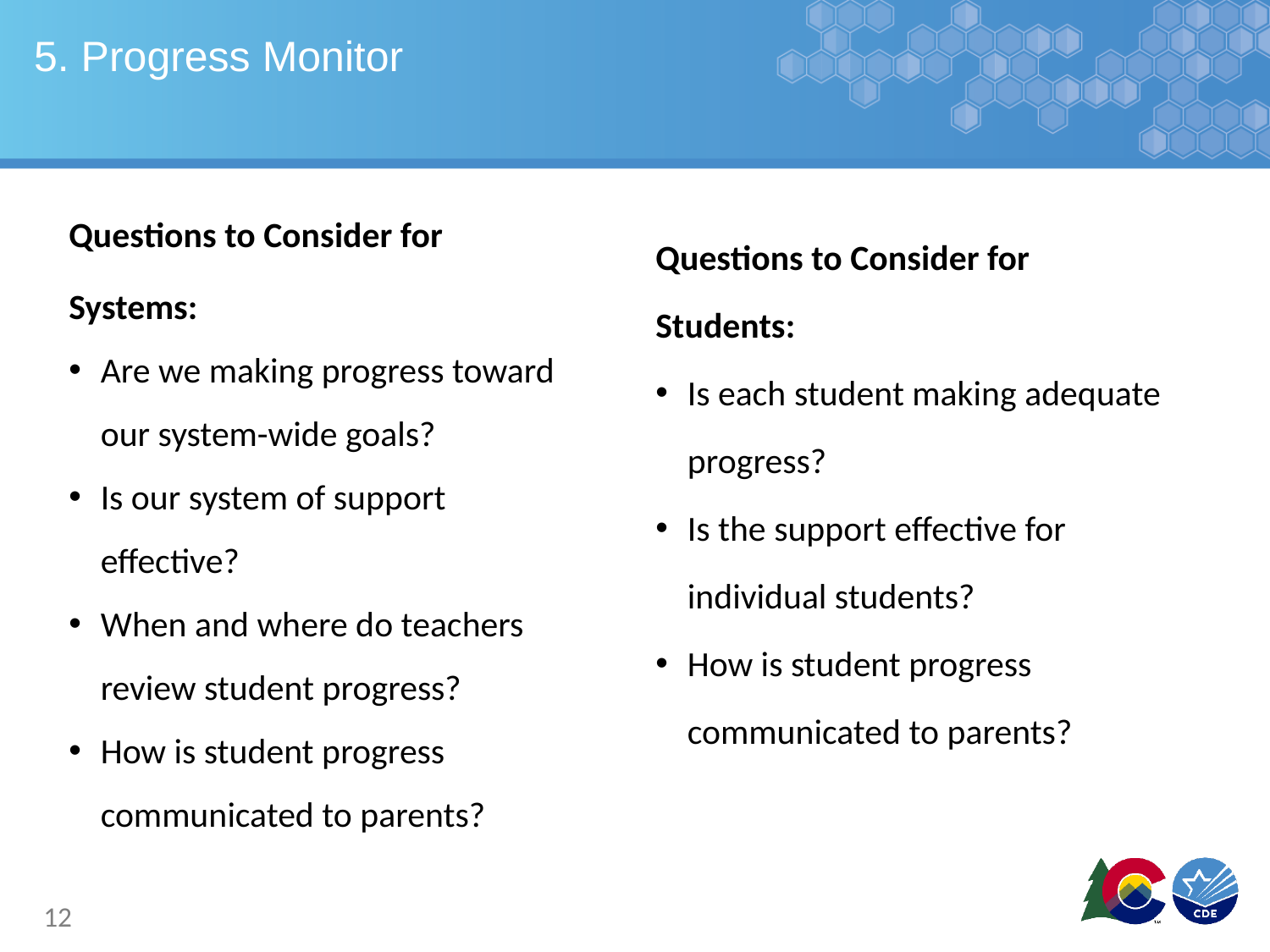

# 5. Progress Monitor
Questions to Consider for Systems:
Are we making progress toward our system-wide goals?
Is our system of support effective?
When and where do teachers review student progress?
How is student progress communicated to parents?
Questions to Consider for Students:
Is each student making adequate progress?
Is the support effective for individual students?
How is student progress communicated to parents?
12